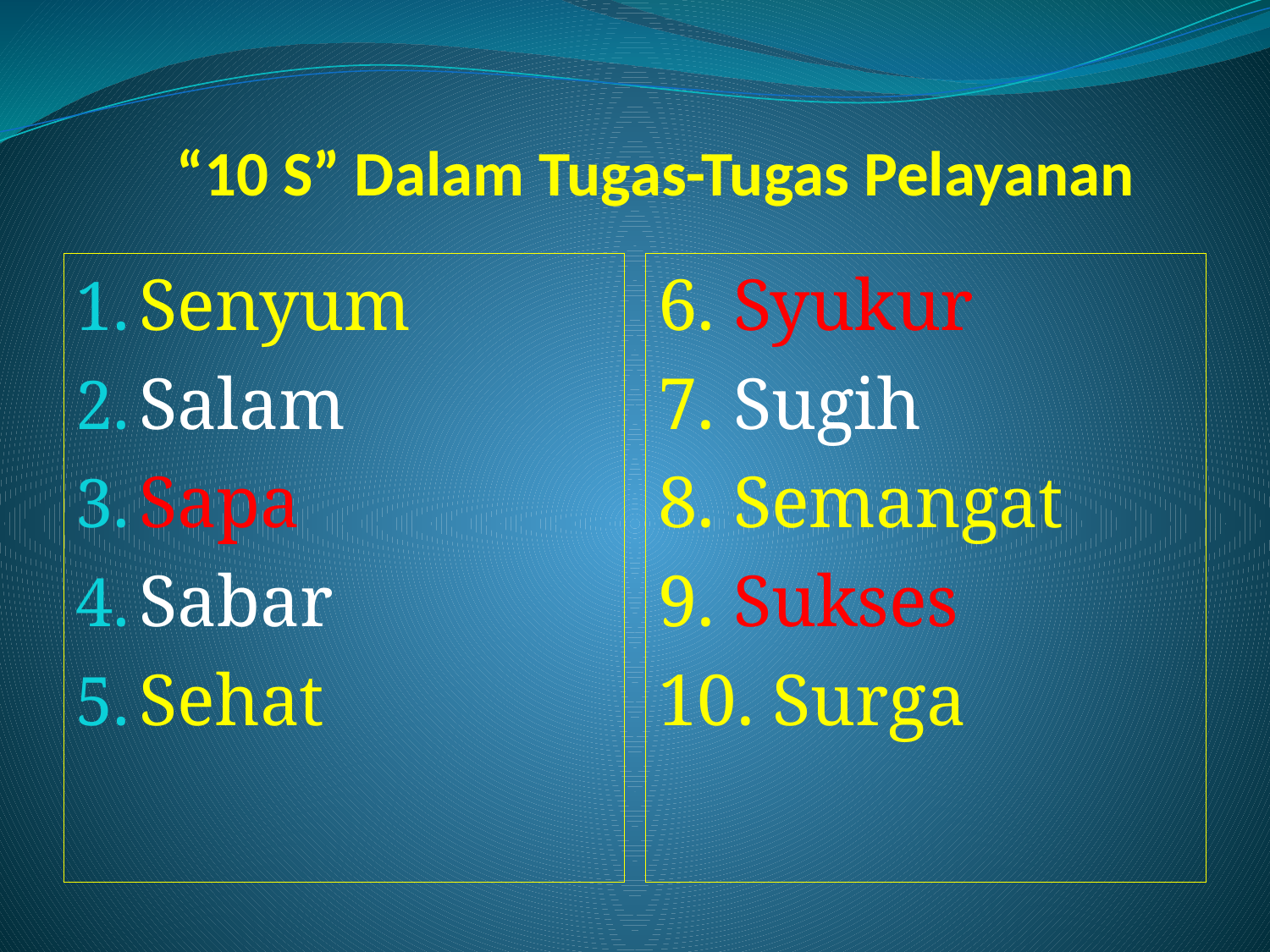

# “10 S” Dalam Tugas-Tugas Pelayanan
Senyum
Salam
Sapa
Sabar
Sehat

6. Syukur
7. Sugih
8. Semangat
9. Sukses
10. Surga